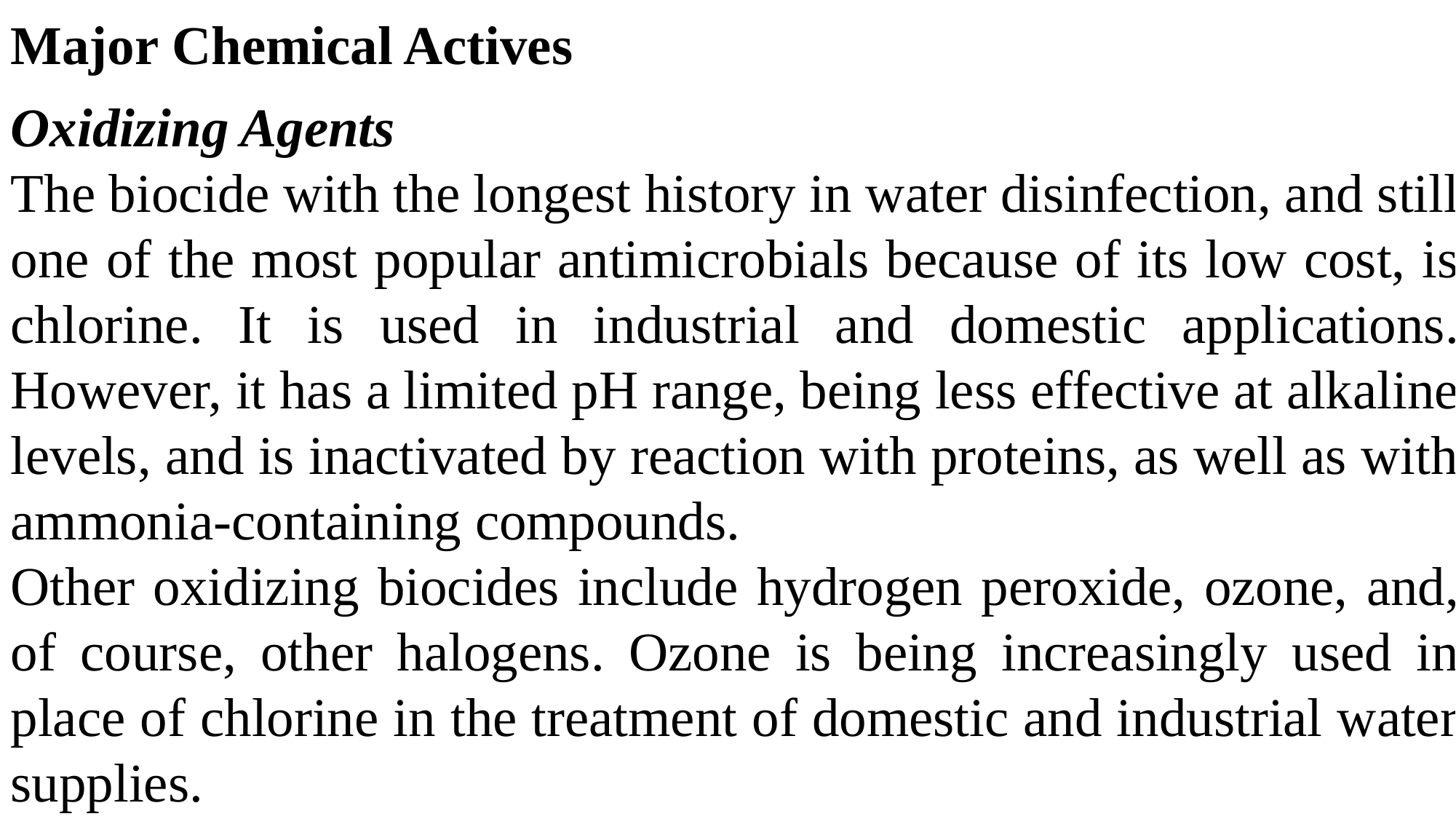

Major Chemical Actives
Oxidizing Agents
The biocide with the longest history in water disinfection, and still one of the most popular antimicrobials because of its low cost, is chlorine. It is used in industrial and domestic applications. However, it has a limited pH range, being less effective at alkaline levels, and is inactivated by reaction with proteins, as well as with ammonia-containing compounds.
Other oxidizing biocides include hydrogen peroxide, ozone, and, of course, other halogens. Ozone is being increasingly used in place of chlorine in the treatment of domestic and industrial water supplies.